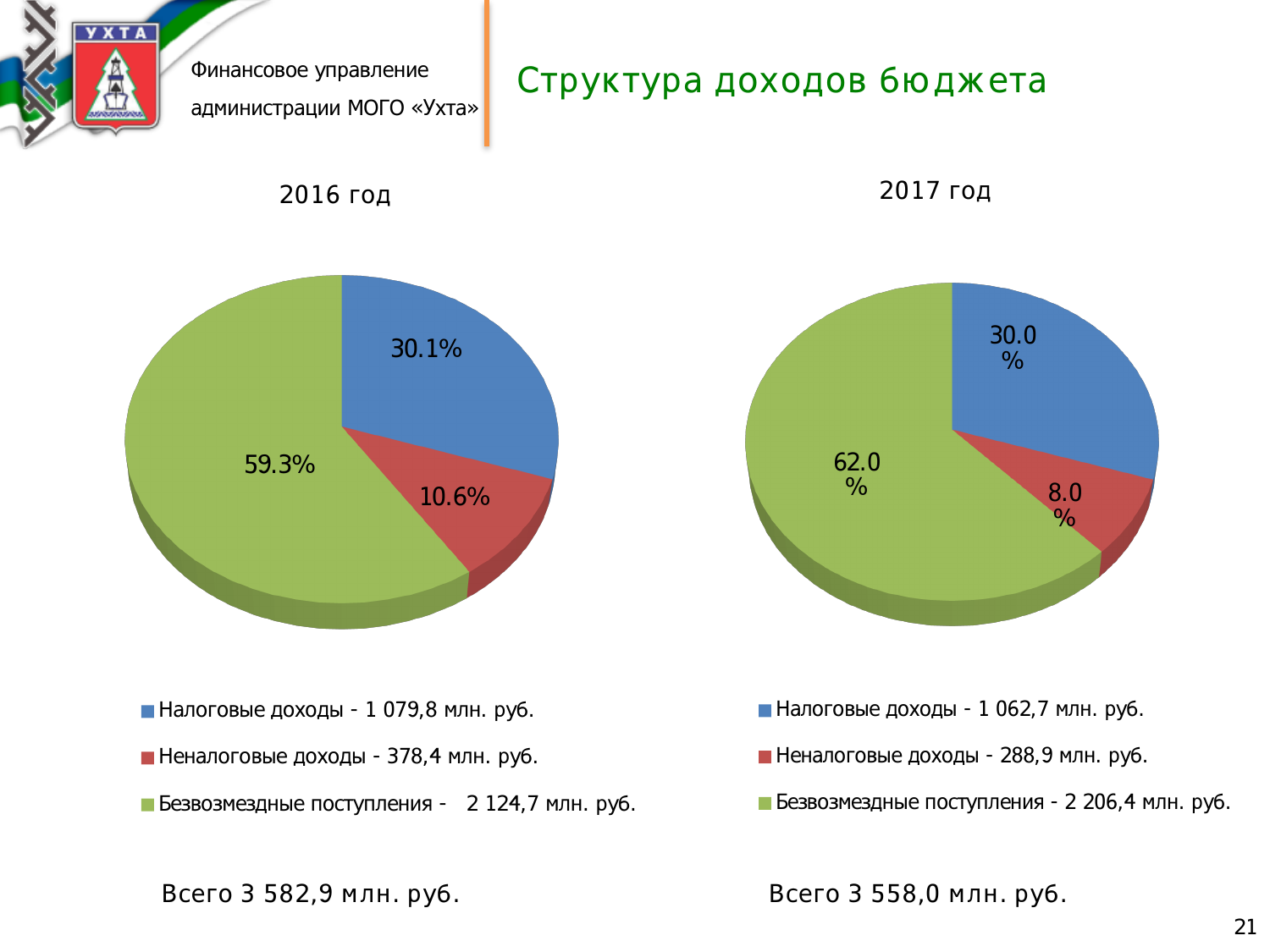

Структура доходов бюджета

[unsupported chart]

2017 год
2016 год

[unsupported chart]

Всего 3 582,9 млн. руб.
Всего 3 558,0 млн. руб.
21